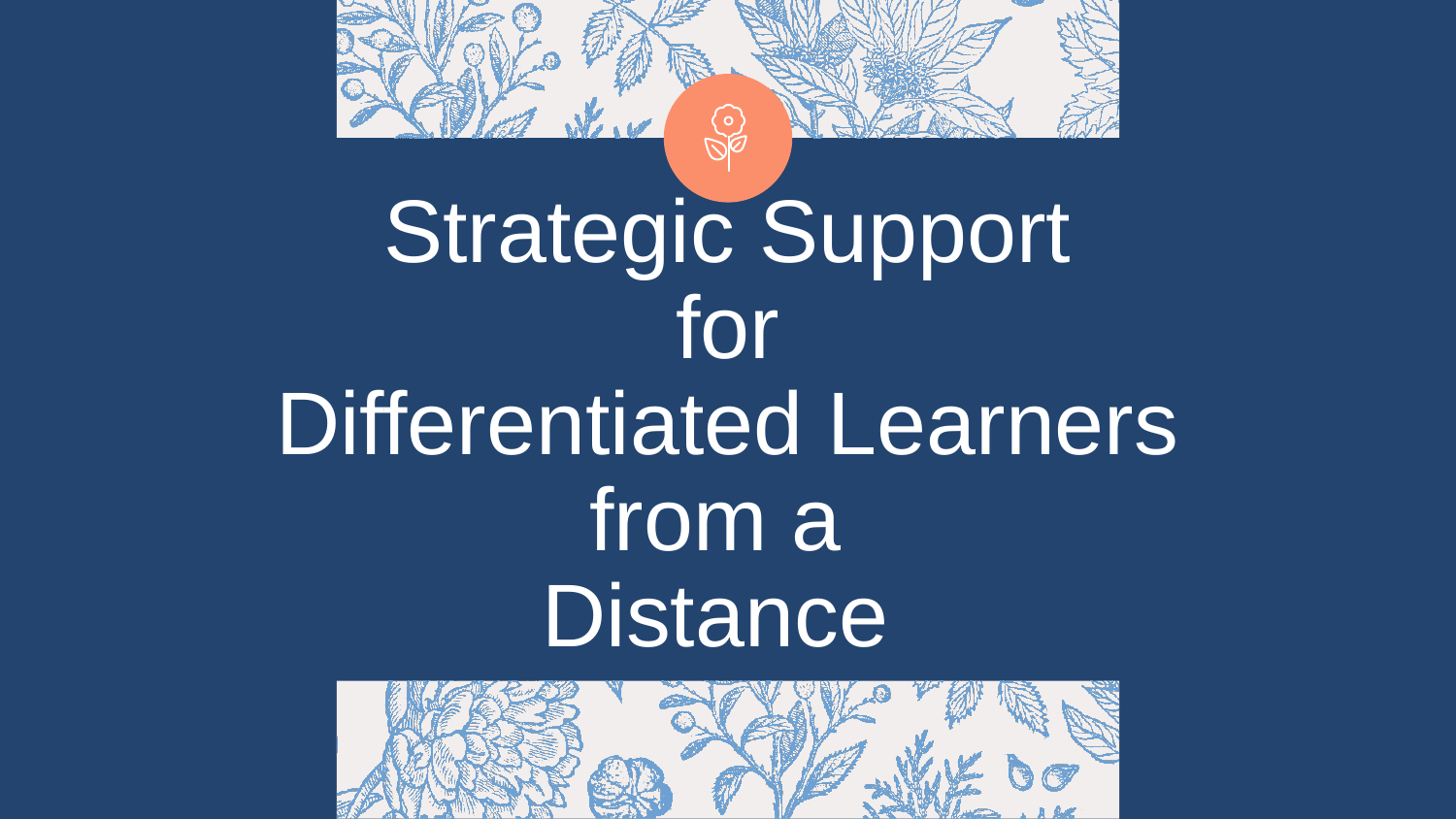

# Strategic Support
 for
Differentiated Learners from a
Distance